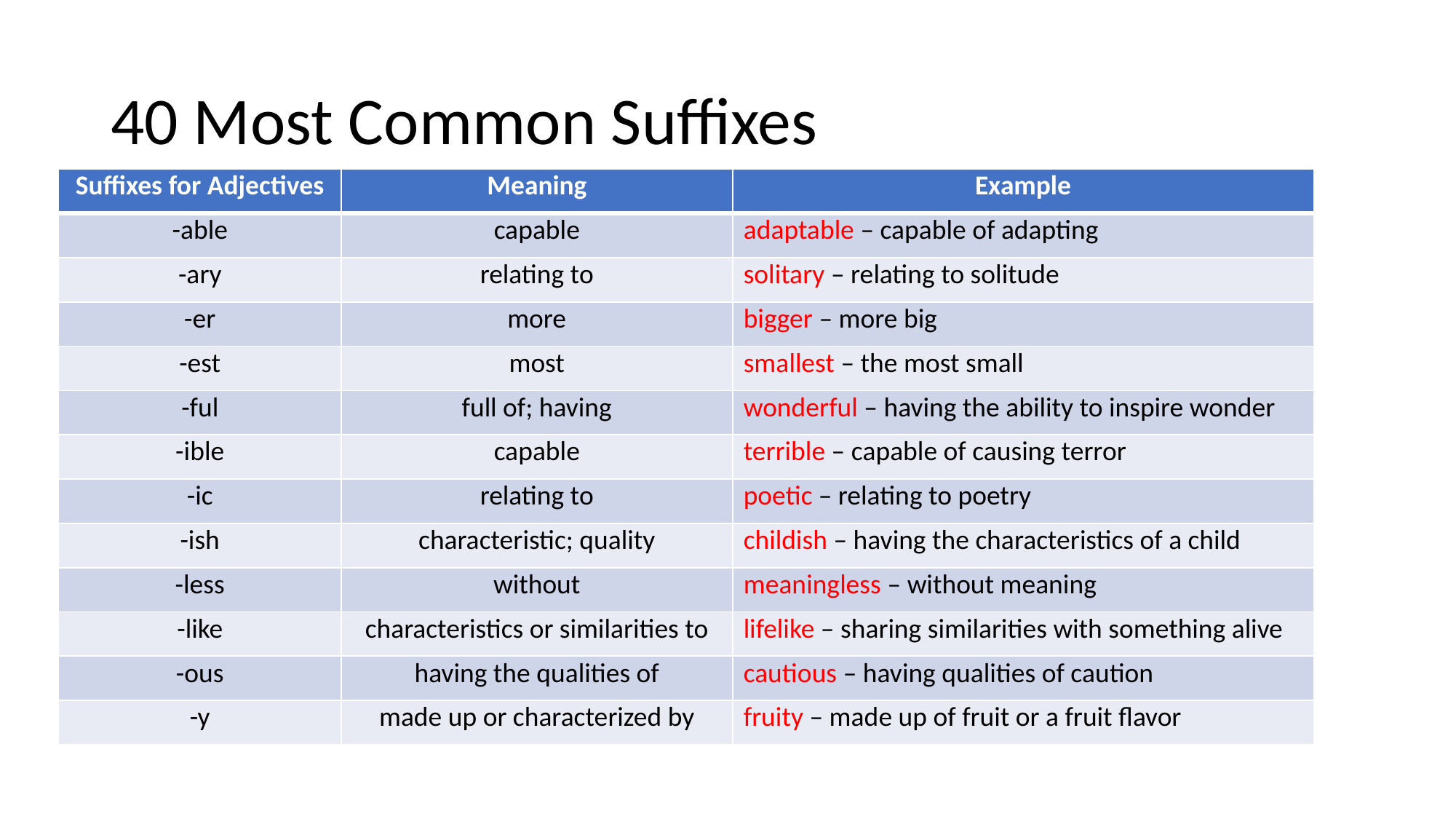

# 40 Most Common Suffixes
| Suffixes for Adjectives | Meaning | Example |
| --- | --- | --- |
| -able | capable | adaptable – capable of adapting |
| -ary | relating to | solitary – relating to solitude |
| -er | more | bigger – more big |
| -est | most | smallest – the most small |
| -ful | full of; having | wonderful – having the ability to inspire wonder |
| -ible | capable | terrible – capable of causing terror |
| -ic | relating to | poetic – relating to poetry |
| -ish | characteristic; quality | childish – having the characteristics of a child |
| -less | without | meaningless – without meaning |
| -like | characteristics or similarities to | lifelike – sharing similarities with something alive |
| -ous | having the qualities of | cautious – having qualities of caution |
| -y | made up or characterized by | fruity – made up of fruit or a fruit flavor |